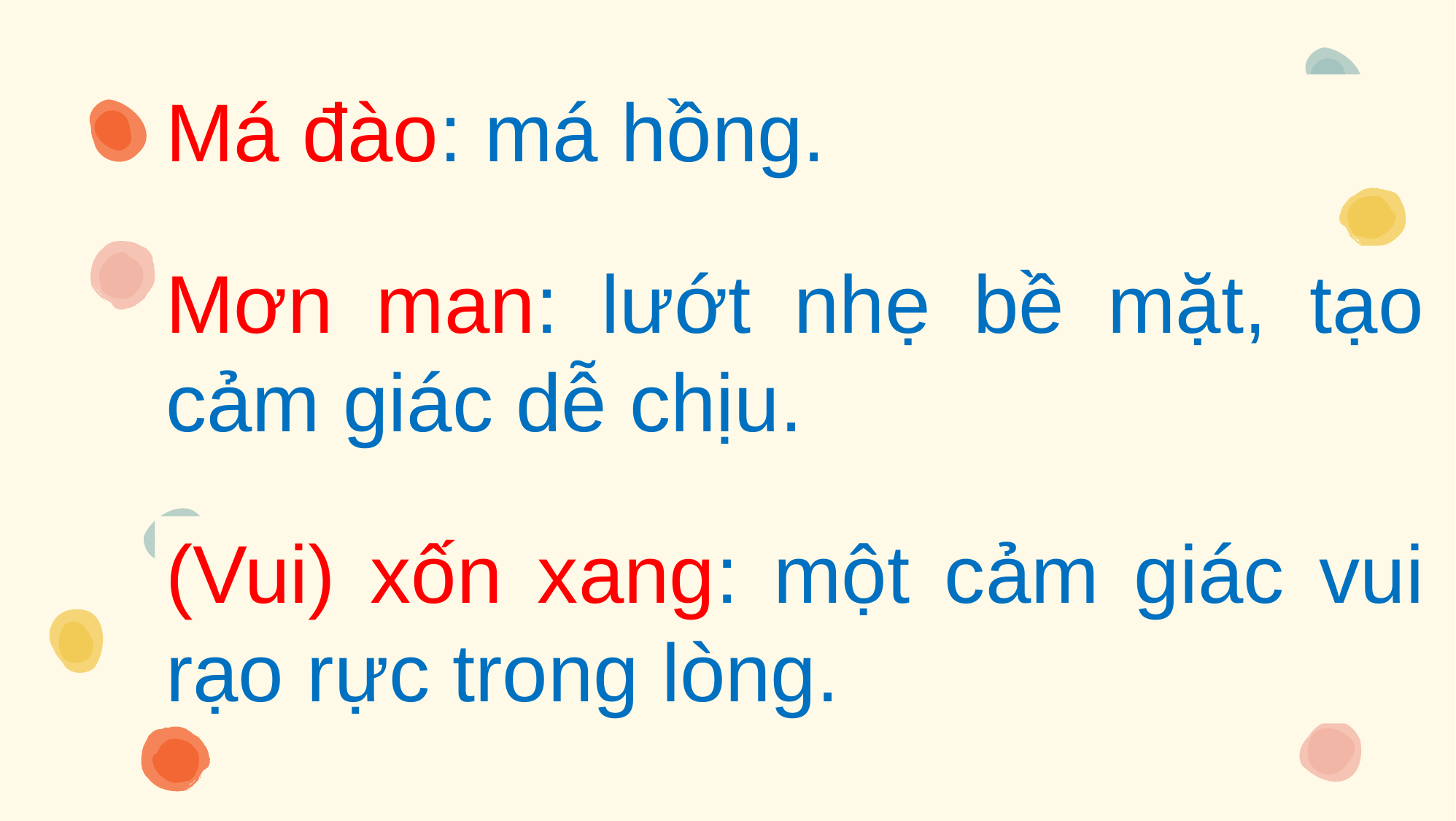

Má đào:   ?
Má đào: má hồng.
Mơn man:   ?
Mơn man: lướt nhẹ bề mặt, tạo cảm giác dễ chịu.
(Vui) xốn xang: một cảm giác vui rạo rực trong lòng.
(Vui) xốn xang:   ?